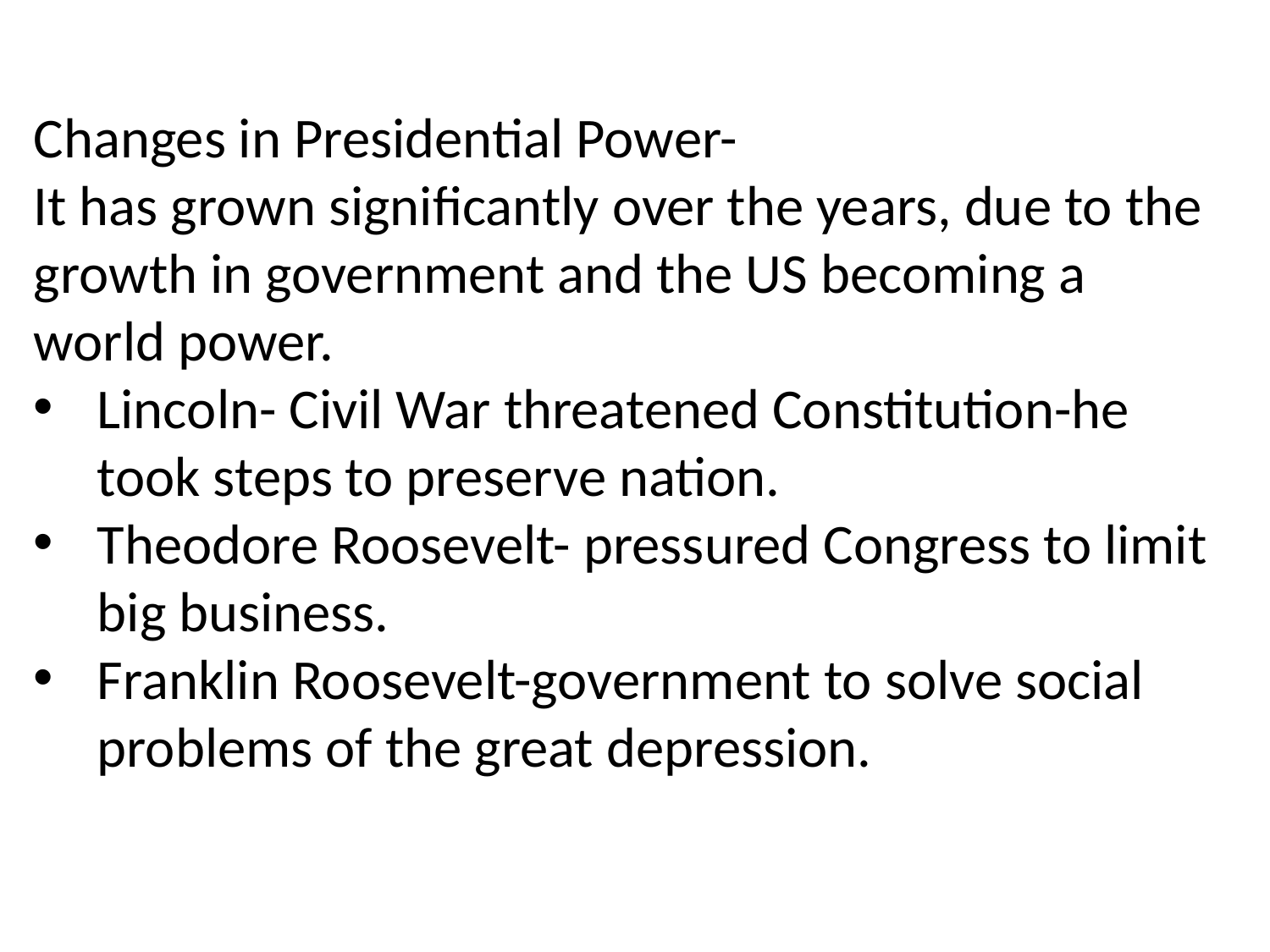

Changes in Presidential Power-
It has grown significantly over the years, due to the growth in government and the US becoming a world power.
Lincoln- Civil War threatened Constitution-he took steps to preserve nation.
Theodore Roosevelt- pressured Congress to limit big business.
Franklin Roosevelt-government to solve social problems of the great depression.